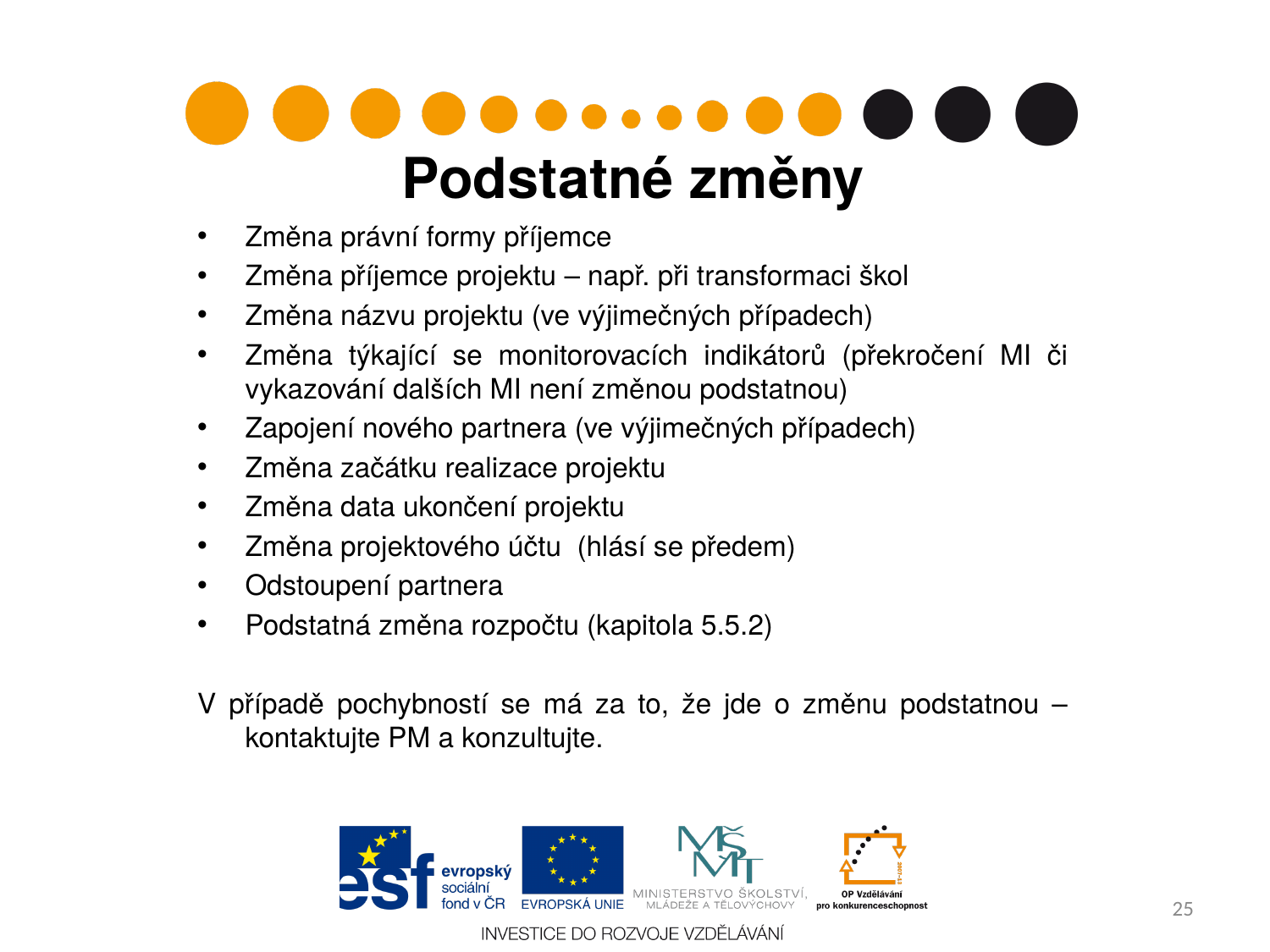

# Podstatné změny
Změna právní formy příjemce
Změna příjemce projektu – např. při transformaci škol
Změna názvu projektu (ve výjimečných případech)
Změna týkající se monitorovacích indikátorů (překročení MI či vykazování dalších MI není změnou podstatnou)
Zapojení nového partnera (ve výjimečných případech)
Změna začátku realizace projektu
Změna data ukončení projektu
Změna projektového účtu  (hlásí se předem)
Odstoupení partnera
Podstatná změna rozpočtu (kapitola 5.5.2)

V případě pochybností se má za to, že jde o změnu podstatnou – kontaktujte PM a konzultujte.

25